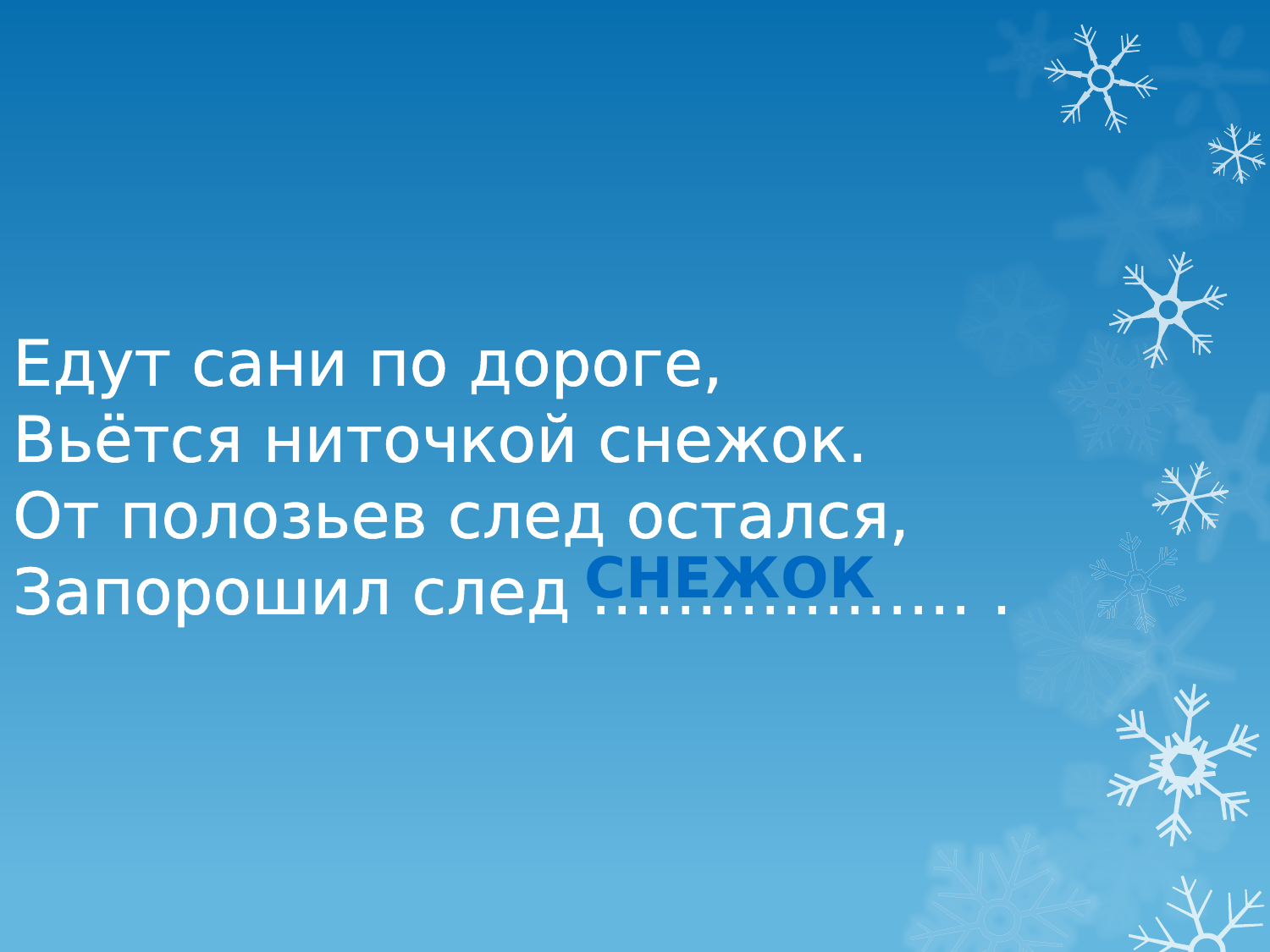

Едут сани по дороге,
Вьётся ниточкой снежок.
От полозьев след остался,
Запорошил след ……………… .
снежок